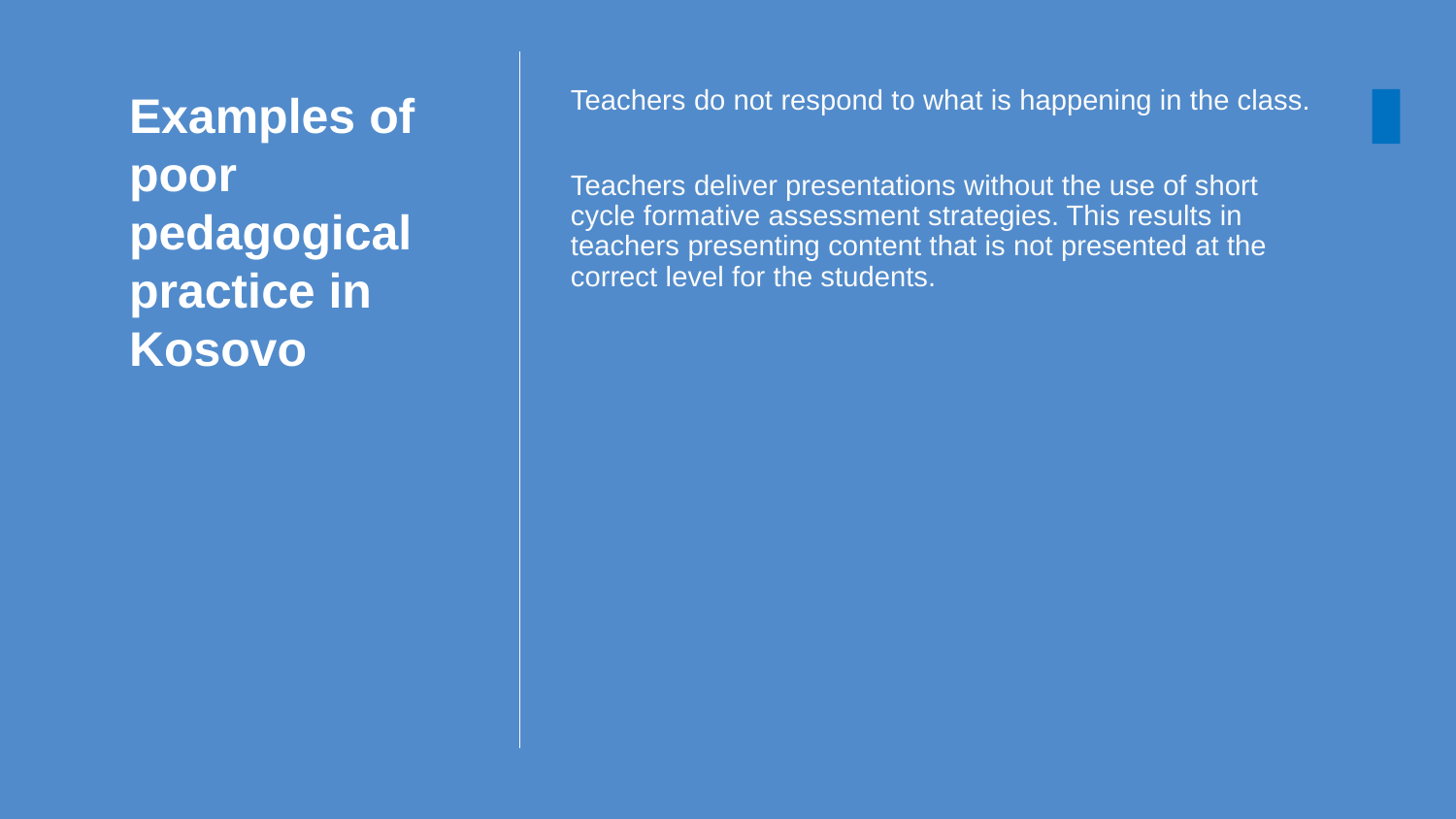

# Examples of poor pedagogical practice in Kosovo
Teachers do not respond to what is happening in the class.

Teachers deliver presentations without the use of short cycle formative assessment strategies. This results in teachers presenting content that is not presented at the correct level for the students.